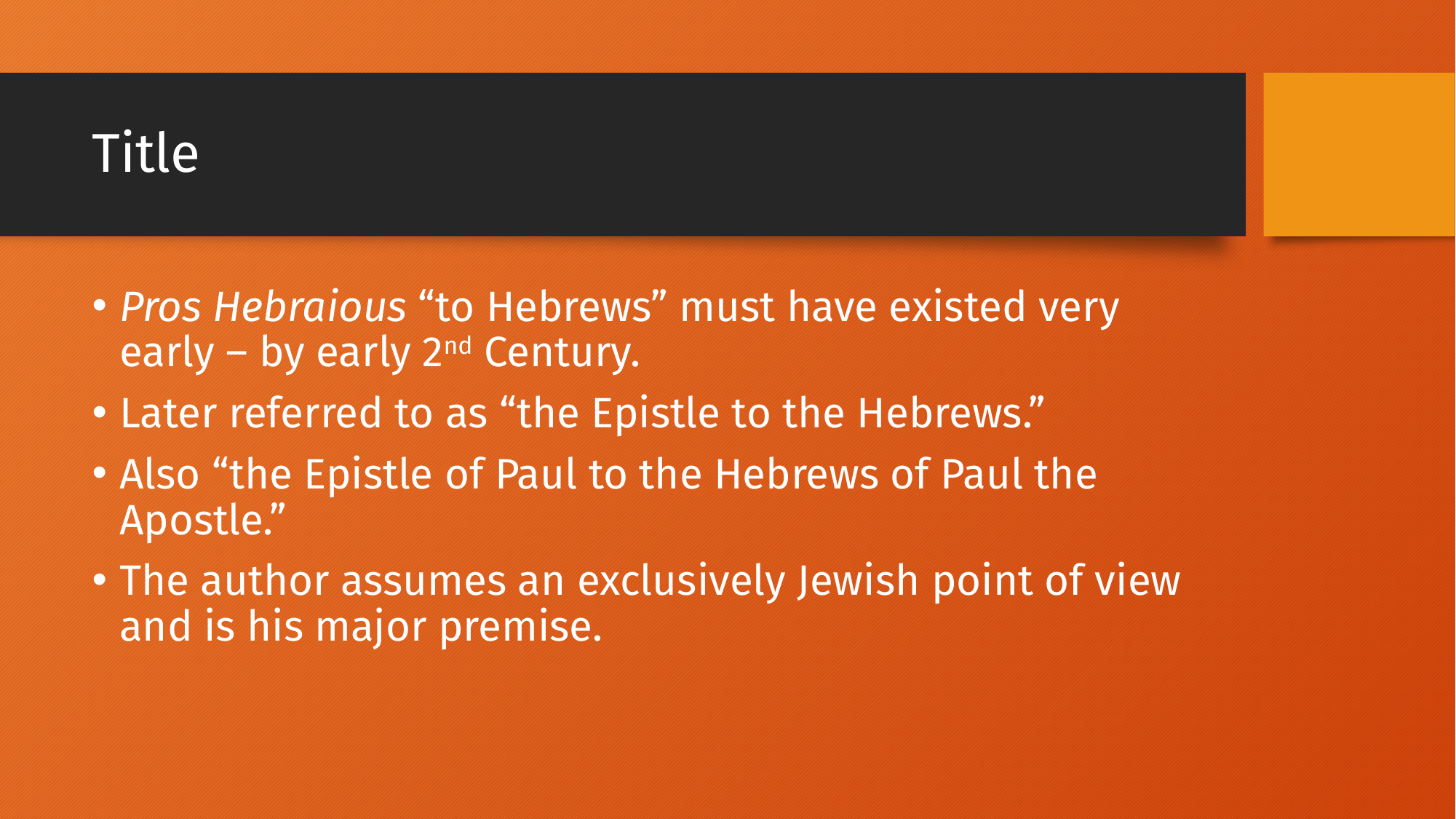

# Title
Pros Hebraious “to Hebrews” must have existed very early – by early 2nd Century.
Later referred to as “the Epistle to the Hebrews.”
Also “the Epistle of Paul to the Hebrews of Paul the Apostle.”
The author assumes an exclusively Jewish point of view and is his major premise.